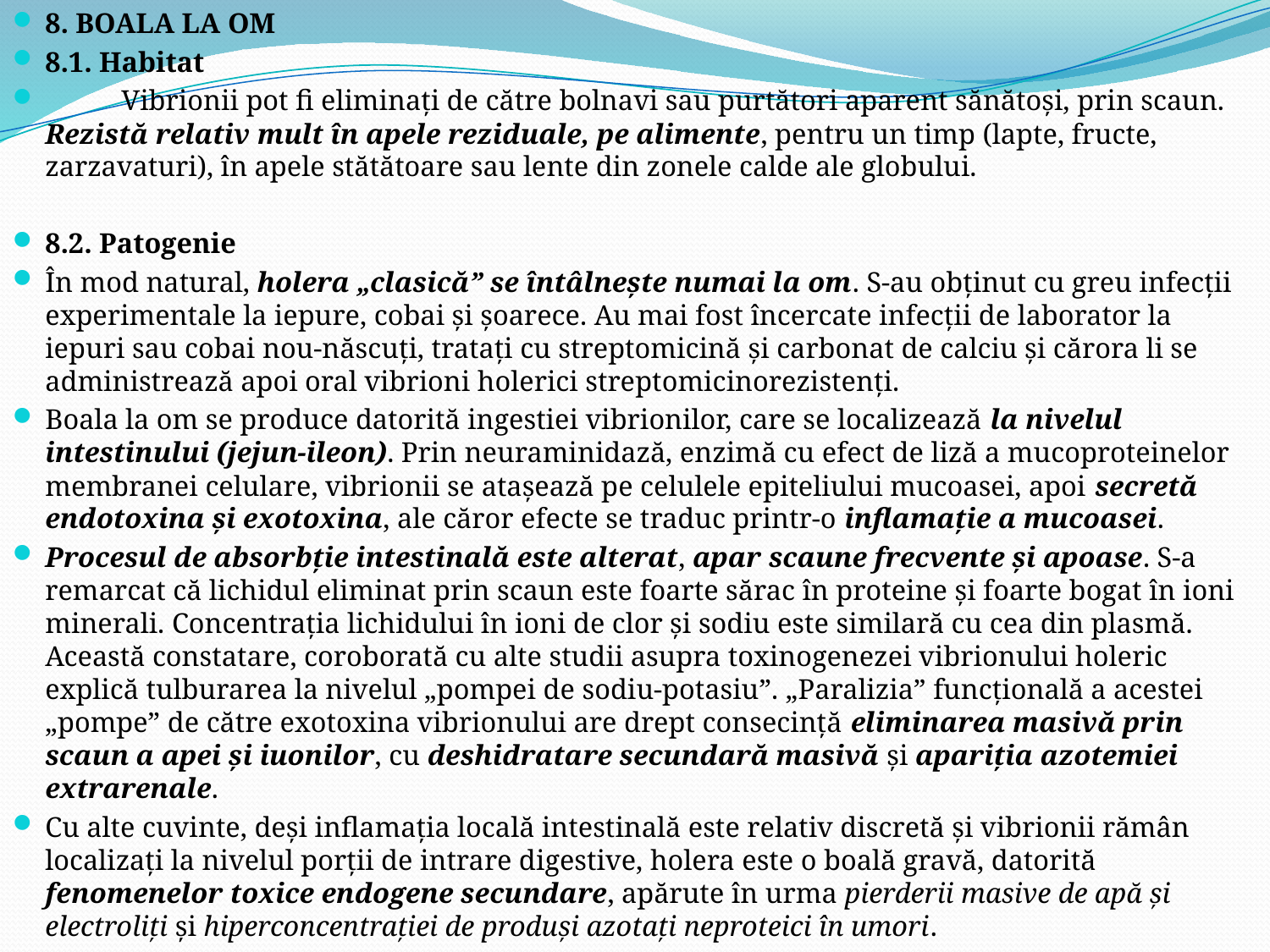

8. BOALA LA OM
8.1. Habitat
	Vibrionii pot fi eliminaţi de către bolnavi sau purtători aparent sănătoşi, prin scaun. Rezistă relativ mult în apele reziduale, pe alimente, pentru un timp (lapte, fructe, zarzavaturi), în apele stătătoare sau lente din zonele calde ale globului.

8.2. Patogenie
	În mod natural, holera „clasică” se întâlneşte numai la om. S-au obţinut cu greu infecţii experimentale la iepure, cobai şi şoarece. Au mai fost încercate infecţii de laborator la iepuri sau cobai nou-născuţi, trataţi cu streptomicină şi carbonat de calciu şi cărora li se administrează apoi oral vibrioni holerici streptomicinorezistenţi.
	Boala la om se produce datorită ingestiei vibrionilor, care se localizează la nivelul intestinului (jejun-ileon). Prin neuraminidază, enzimă cu efect de liză a mucoproteinelor membranei celulare, vibrionii se ataşează pe celulele epiteliului mucoasei, apoi secretă endotoxina şi exotoxina, ale căror efecte se traduc printr-o inflamaţie a mucoasei.
	Procesul de absorbţie intestinală este alterat, apar scaune frecvente şi apoase. S-a remarcat că lichidul eliminat prin scaun este foarte sărac în proteine şi foarte bogat în ioni minerali. Concentraţia lichidului în ioni de clor şi sodiu este similară cu cea din plasmă. Această constatare, coroborată cu alte studii asupra toxinogenezei vibrionului holeric explică tulburarea la nivelul „pompei de sodiu-potasiu”. „Paralizia” funcţională a acestei „pompe” de către exotoxina vibrionului are drept consecinţă eliminarea masivă prin scaun a apei şi iuonilor, cu deshidratare secundară masivă şi apariţia azotemiei extrarenale.
	Cu alte cuvinte, deşi inflamaţia locală intestinală este relativ discretă şi vibrionii rămân localizaţi la nivelul porţii de intrare digestive, holera este o boală gravă, datorită fenomenelor toxice endogene secundare, apărute în urma pierderii masive de apă şi electroliţi şi hiperconcentraţiei de produşi azotaţi neproteici în umori.